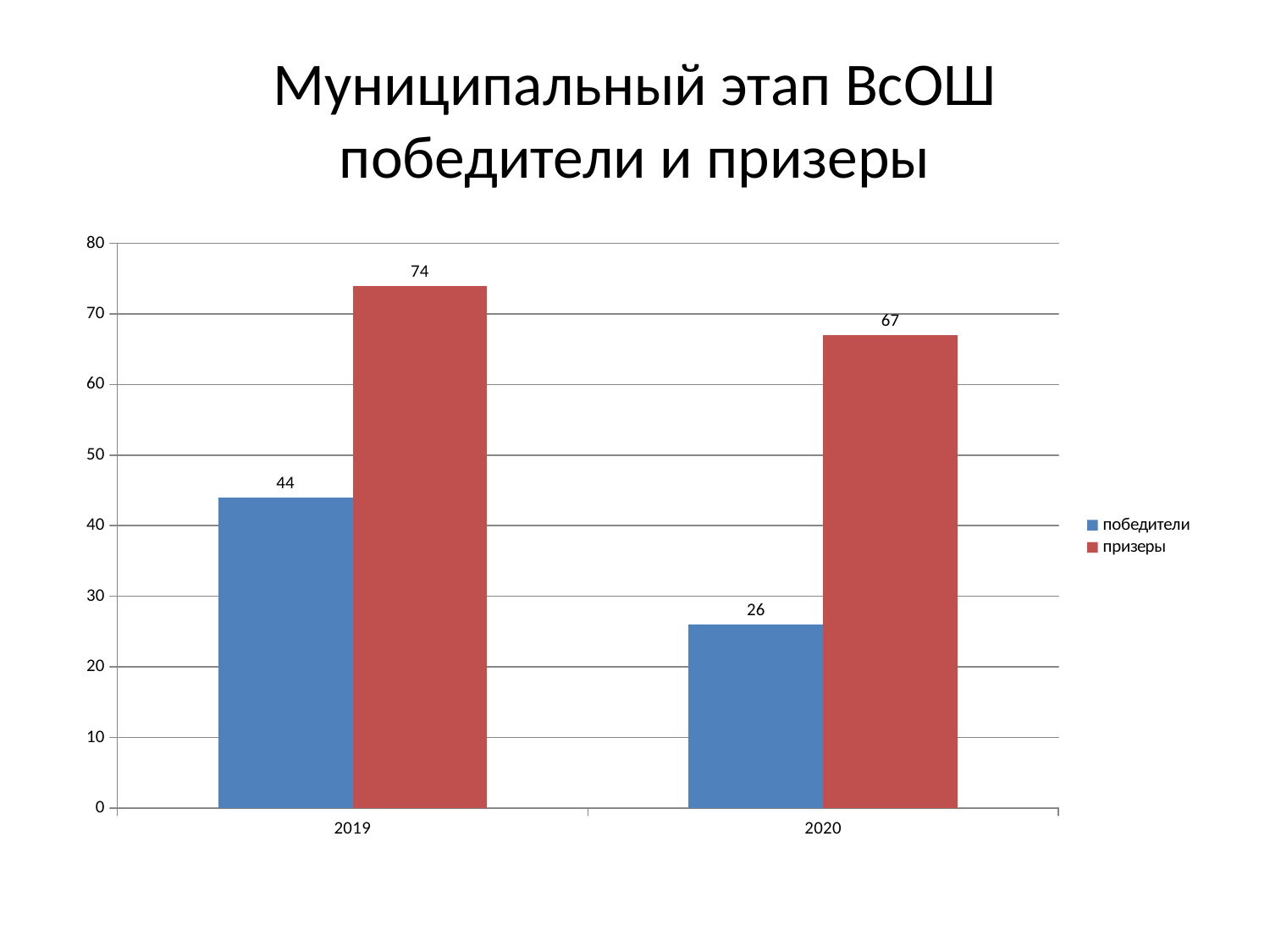

# Муниципальный этап ВсОШ победители и призеры

### Chart

| Category | победители | призеры |
|---|---|---|
| 2019 | 44.0 | 74.0 |
| 2020 | 26.0 | 67.0 |